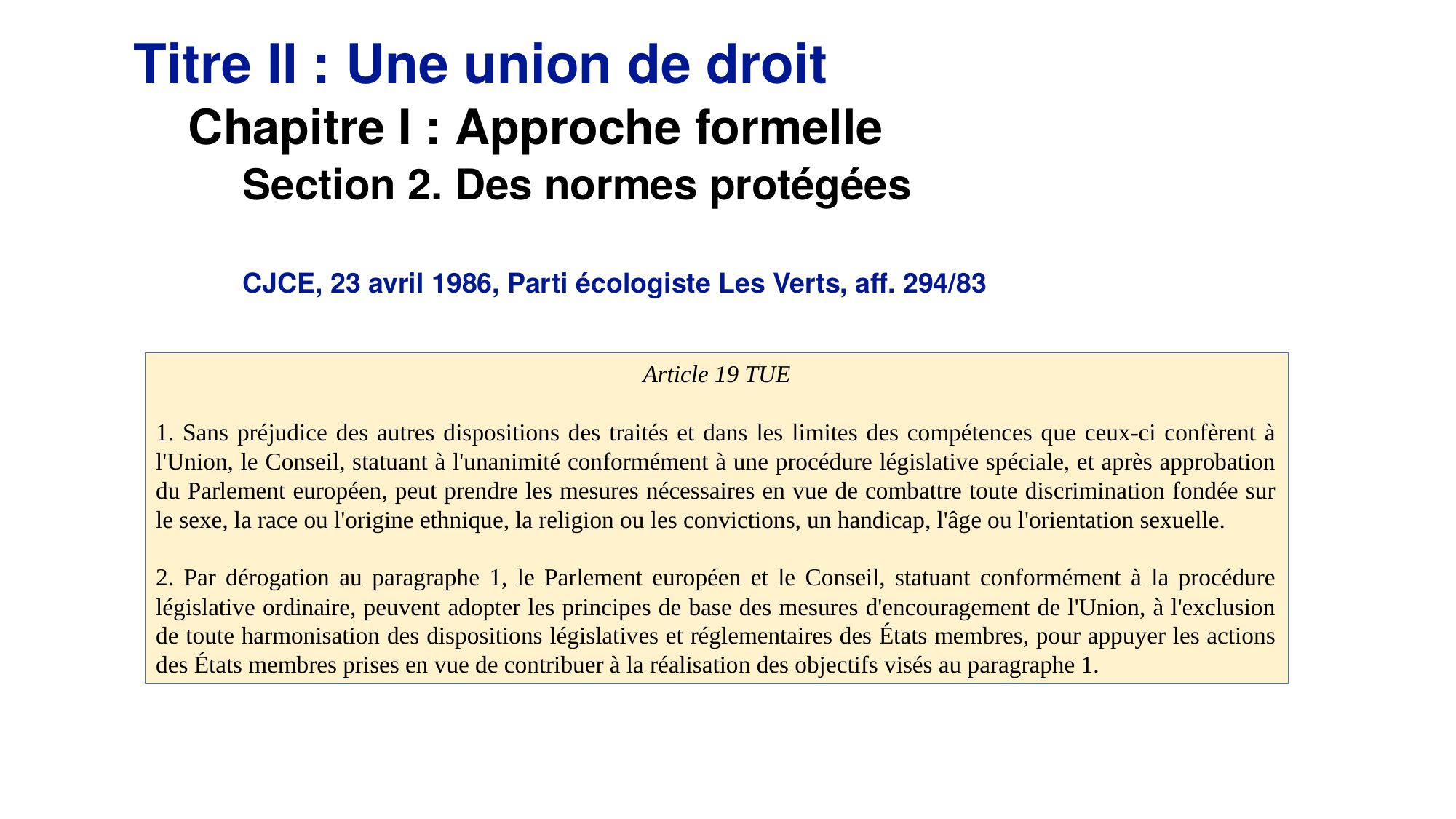

Titre II : Une union de droit
Chapitre I : Approche formelle
Section 2. Des normes protégées

CJCE, 23 avril 1986, Parti écologiste Les Verts, aff. 294/83

Article 19 TUE

1. Sans préjudice des autres dispositions des traités et dans les limites des compétences que ceux-ci confèrent à l'Union, le Conseil, statuant à l'unanimité conformément à une procédure législative spéciale, et après approbation du Parlement européen, peut prendre les mesures nécessaires en vue de combattre toute discrimination fondée sur le sexe, la race ou l'origine ethnique, la religion ou les convictions, un handicap, l'âge ou l'orientation sexuelle.

2. Par dérogation au paragraphe 1, le Parlement européen et le Conseil, statuant conformément à la procédure législative ordinaire, peuvent adopter les principes de base des mesures d'encouragement de l'Union, à l'exclusion de toute harmonisation des dispositions législatives et réglementaires des États membres, pour appuyer les actions des États membres prises en vue de contribuer à la réalisation des objectifs visés au paragraphe 1.